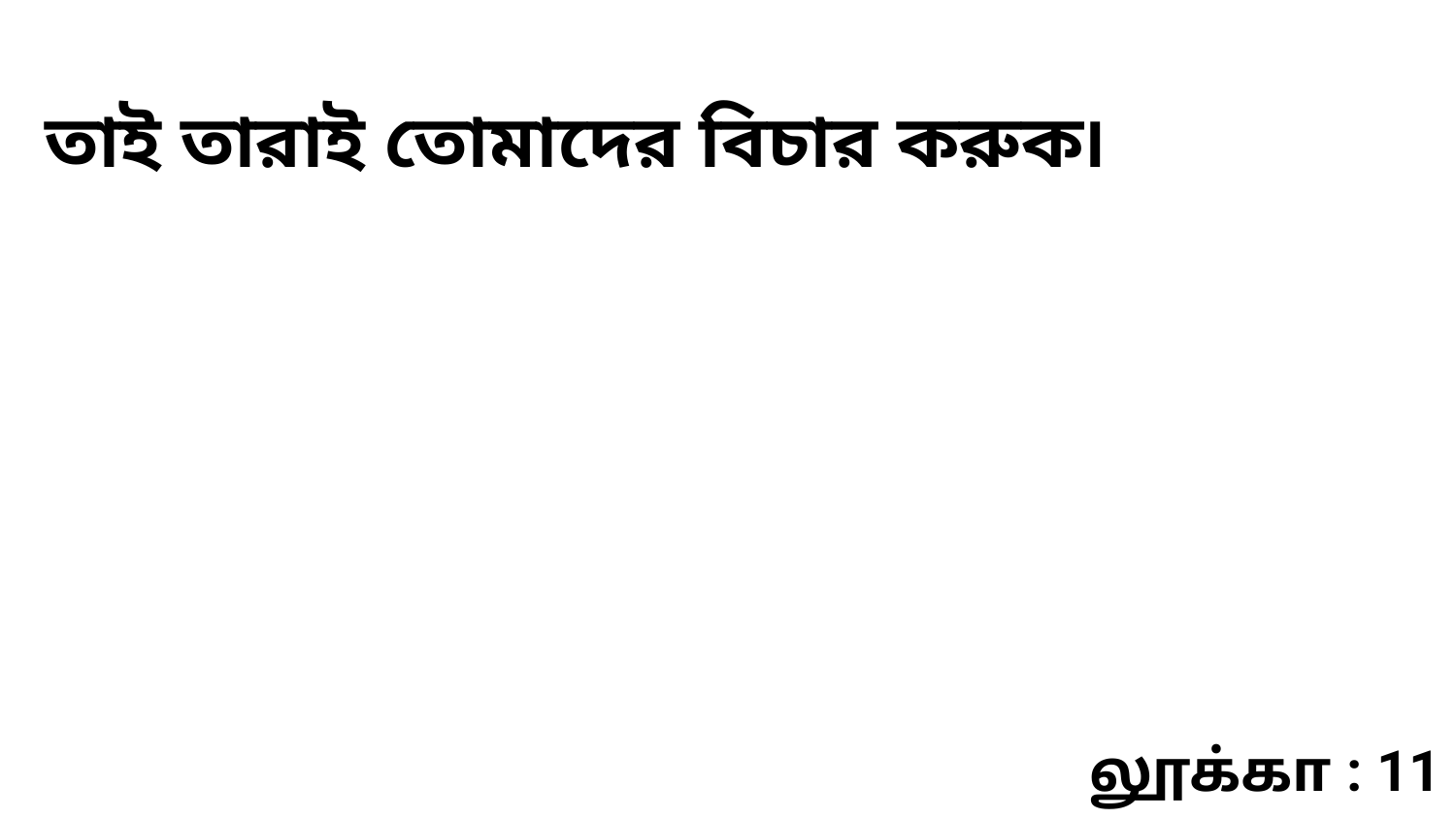

তাই তারাই তোমাদের বিচার করুক৷
லூக்கா : 11